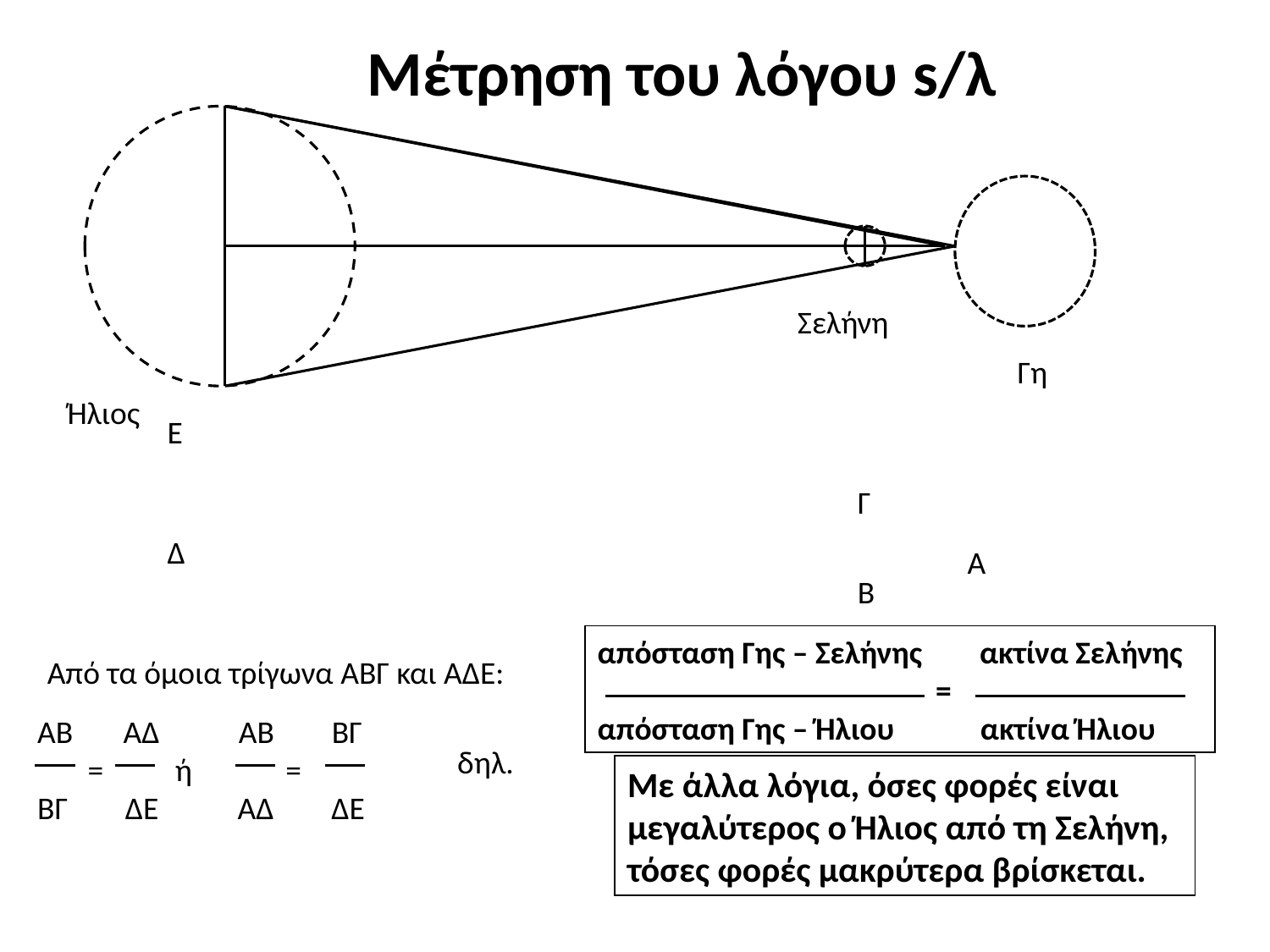

Μέτρηση του λόγου s/λ

Σελήνη
Γη
Ήλιος
Ε
Γ
Δ
Α
Β
απόσταση Γης – Σελήνης        ακτίνα Σελήνης
                                               =
απόσταση Γης – Ήλιου            ακτίνα Ήλιου
Από τα όμοια τρίγωνα ΑΒΓ και ΑΔΕ:
ΑΒ       ΑΔ           ΑΒ        ΒΓ
       =          ή             =
ΒΓ        ΔΕ           ΑΔ        ΔΕ
δηλ.
Με άλλα λόγια, όσες φορές είναι μεγαλύτερος ο Ήλιος από τη Σελήνη, τόσες φορές μακρύτερα βρίσκεται.